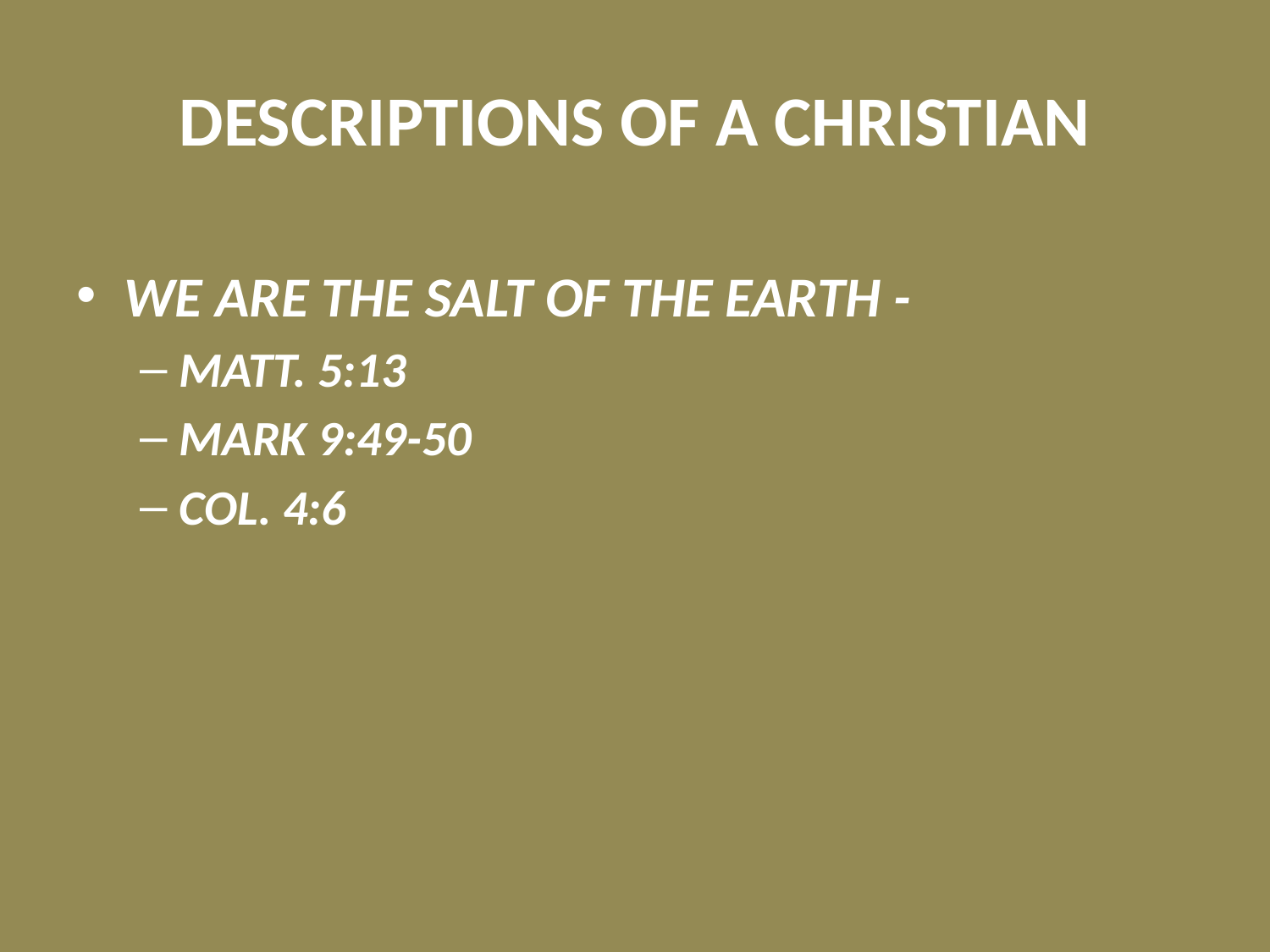

# DESCRIPTIONS OF A CHRISTIAN
WE ARE THE SALT OF THE EARTH -
MATT. 5:13
MARK 9:49-50
COL. 4:6